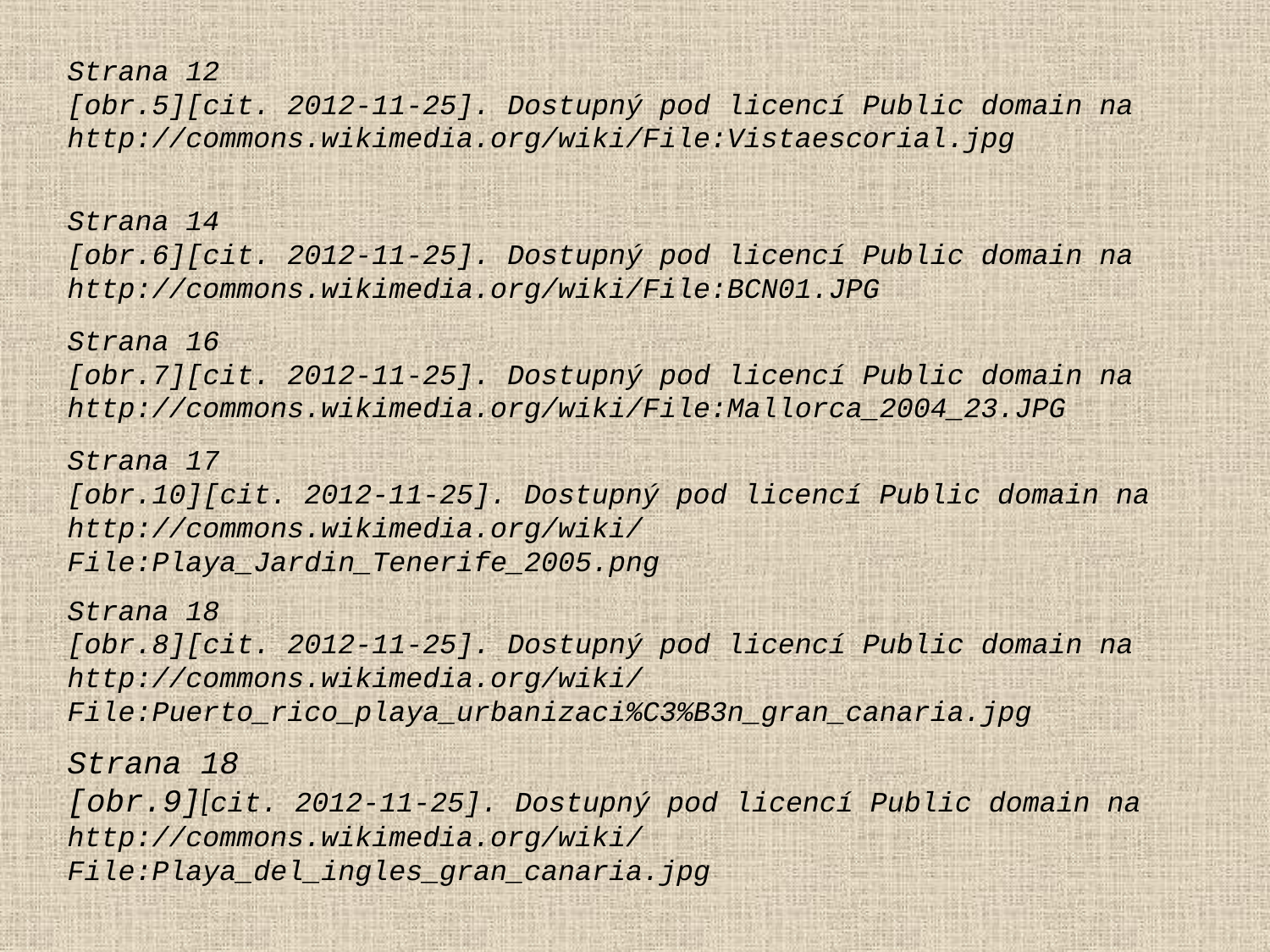

Strana 12
[obr.5][cit. 2012-11-25]. Dostupný pod licencí Public domain na
http://commons.wikimedia.org/wiki/File:Vistaescorial.jpg
Strana 14
[obr.6][cit. 2012-11-25]. Dostupný pod licencí Public domain na
http://commons.wikimedia.org/wiki/File:BCN01.JPG
Strana 16
[obr.7][cit. 2012-11-25]. Dostupný pod licencí Public domain na
http://commons.wikimedia.org/wiki/File:Mallorca_2004_23.JPG
Strana 17
[obr.10][cit. 2012-11-25]. Dostupný pod licencí Public domain na
http://commons.wikimedia.org/wiki/File:Playa_Jardin_Tenerife_2005.png
Strana 18
[obr.8][cit. 2012-11-25]. Dostupný pod licencí Public domain na
http://commons.wikimedia.org/wiki/File:Puerto_rico_playa_urbanizaci%C3%B3n_gran_canaria.jpg
Strana 18
[obr.9][cit. 2012-11-25]. Dostupný pod licencí Public domain na
http://commons.wikimedia.org/wiki/File:Playa_del_ingles_gran_canaria.jpg